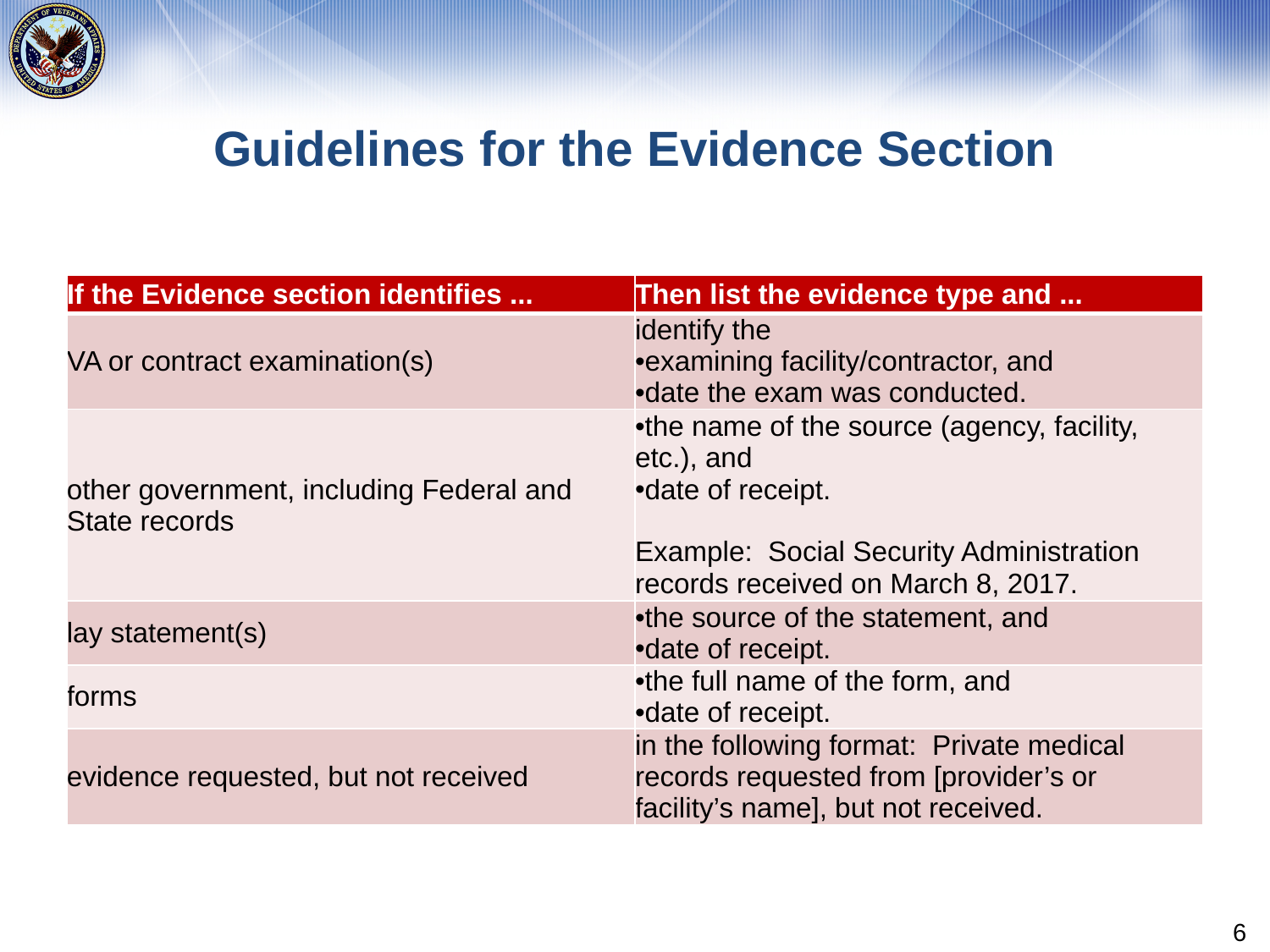

# Guidelines for the Evidence Section
| If the Evidence section identifies ... | Then list the evidence type and ... |
| --- | --- |
| VA or contract examination(s) | identify the examining facility/contractor, and date the exam was conducted. |
| other government, including Federal and State records | the name of the source (agency, facility, etc.), and date of receipt. Example:  Social Security Administration records received on March 8, 2017. |
| lay statement(s) | the source of the statement, and date of receipt. |
| forms | the full name of the form, and date of receipt. |
| evidence requested, but not received | in the following format:  Private medical records requested from [provider’s or facility’s name], but not received. |
6